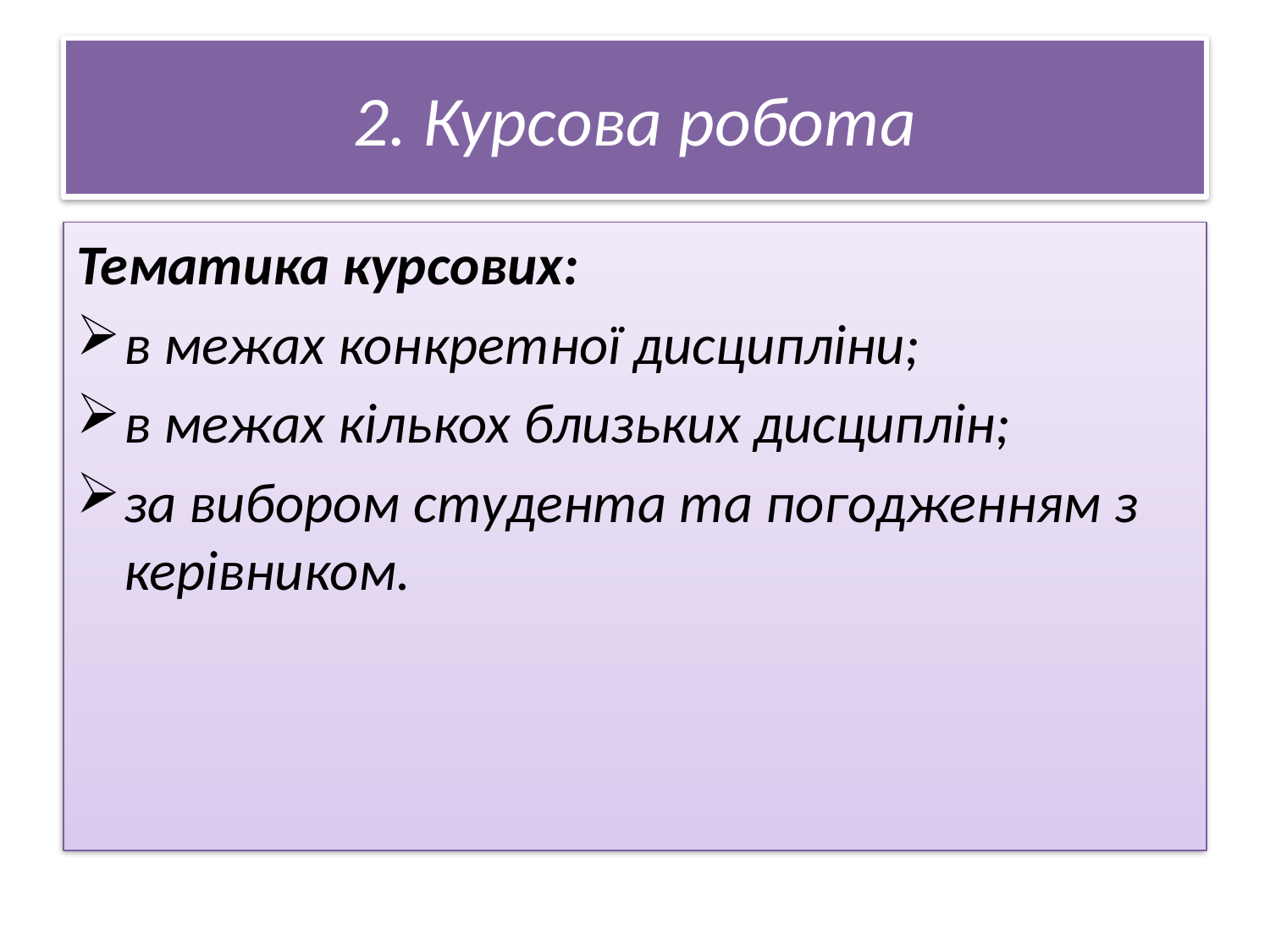

# 2. Курсова робота
Тематика курсових:
в межах конкретної дисципліни;
в межах кількох близьких дисциплін;
за вибором студента та погодженням з керівником.